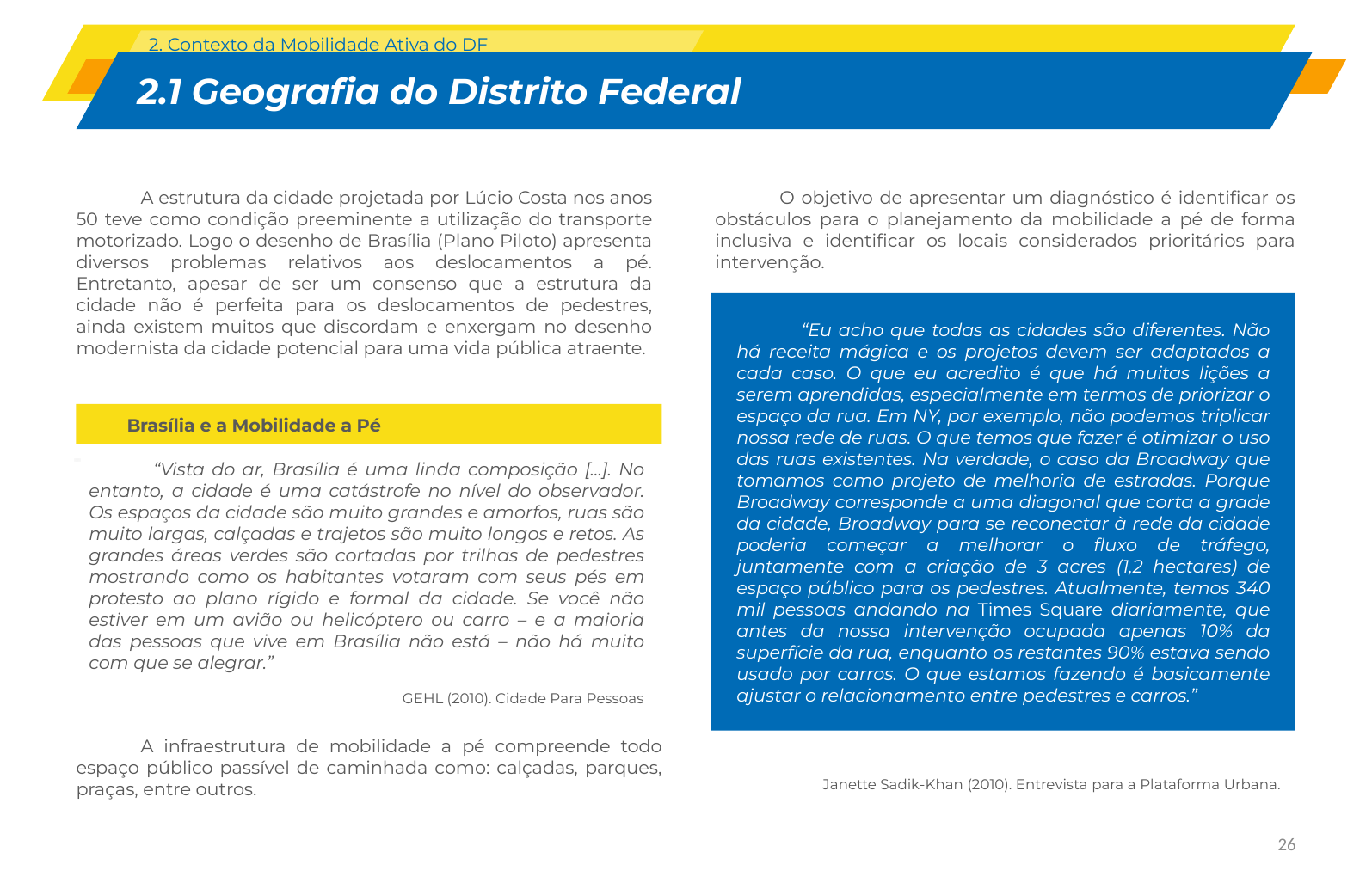

2. Contexto da Mobilidade Ativa do DF
# 2.1 Geografia do Distrito Federal
A estrutura da cidade projetada por Lúcio Costa nos anos 50 teve como condição preeminente a utilização do transporte motorizado. Logo o desenho de Brasília (Plano Piloto) apresenta diversos problemas relativos aos deslocamentos a pé. Entretanto, apesar de ser um consenso que a estrutura da cidade não é perfeita para os deslocamentos de pedestres, ainda existem muitos que discordam e enxergam no desenho modernista da cidade potencial para uma vida pública atraente.
O objetivo de apresentar um diagnóstico é identificar os obstáculos para o planejamento da mobilidade a pé de forma inclusiva e identificar os locais considerados prioritários para intervenção.

“Eu acho que todas as cidades são diferentes. Não há receita mágica e os projetos devem ser adaptados a cada caso. O que eu acredito é que há muitas lições a serem aprendidas, especialmente em termos de priorizar o espaço da rua. Em NY, por exemplo, não podemos triplicar nossa rede de ruas. O que temos que fazer é otimizar o uso das ruas existentes. Na verdade, o caso da Broadway que tomamos como projeto de melhoria de estradas. Porque Broadway corresponde a uma diagonal que corta a grade da cidade, Broadway para se reconectar à rede da cidade poderia começar a melhorar o fluxo de tráfego, juntamente com a criação de 3 acres (1,2 hectares) de espaço público para os pedestres. Atualmente, temos 340 mil pessoas andando na Times Square diariamente, que antes da nossa intervenção ocupada apenas 10% da superfície da rua, enquanto os restantes 90% estava sendo usado por carros. O que estamos fazendo é basicamente ajustar o relacionamento entre pedestres e carros.”

Brasília e a Mobilidade a Pé
“Vista do ar, Brasília é uma linda composição [...]. No entanto, a cidade é uma catástrofe no nível do observador. Os espaços da cidade são muito grandes e amorfos, ruas são muito largas, calçadas e trajetos são muito longos e retos. As grandes áreas verdes são cortadas por trilhas de pedestres mostrando como os habitantes votaram com seus pés em protesto ao plano rígido e formal da cidade. Se você não estiver em um avião ou helicóptero ou carro – e a maioria das pessoas que vive em Brasília não está – não há muito com que se alegrar.”
GEHL (2010). Cidade Para Pessoas
A infraestrutura de mobilidade a pé compreende todo espaço público passível de caminhada como: calçadas, parques, praças, entre outros.
Janette Sadik-Khan (2010). Entrevista para a Plataforma Urbana.